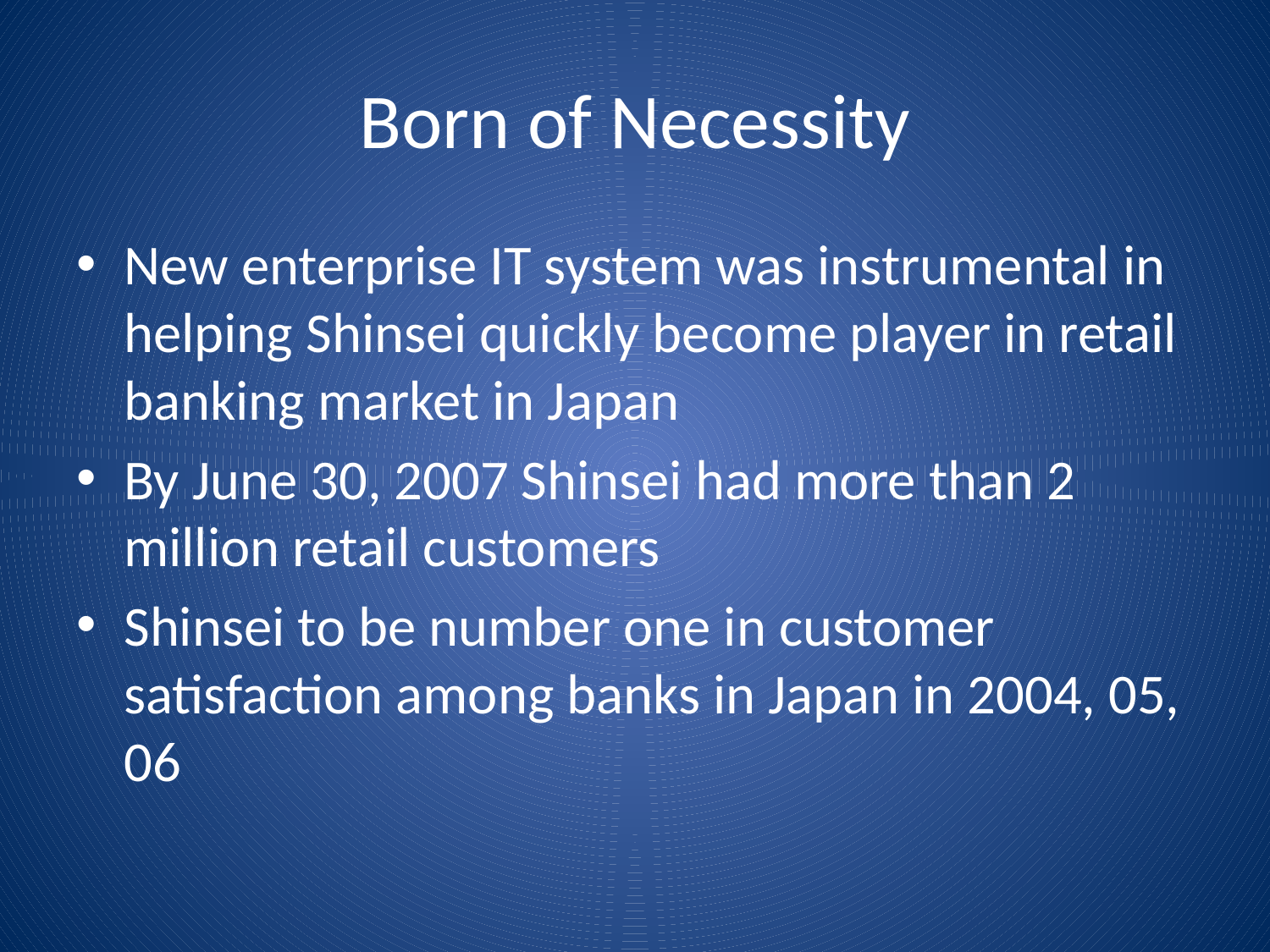

# Born of Necessity
New enterprise IT system was instrumental in helping Shinsei quickly become player in retail banking market in Japan
By June 30, 2007 Shinsei had more than 2 million retail customers
Shinsei to be number one in customer satisfaction among banks in Japan in 2004, 05, 06